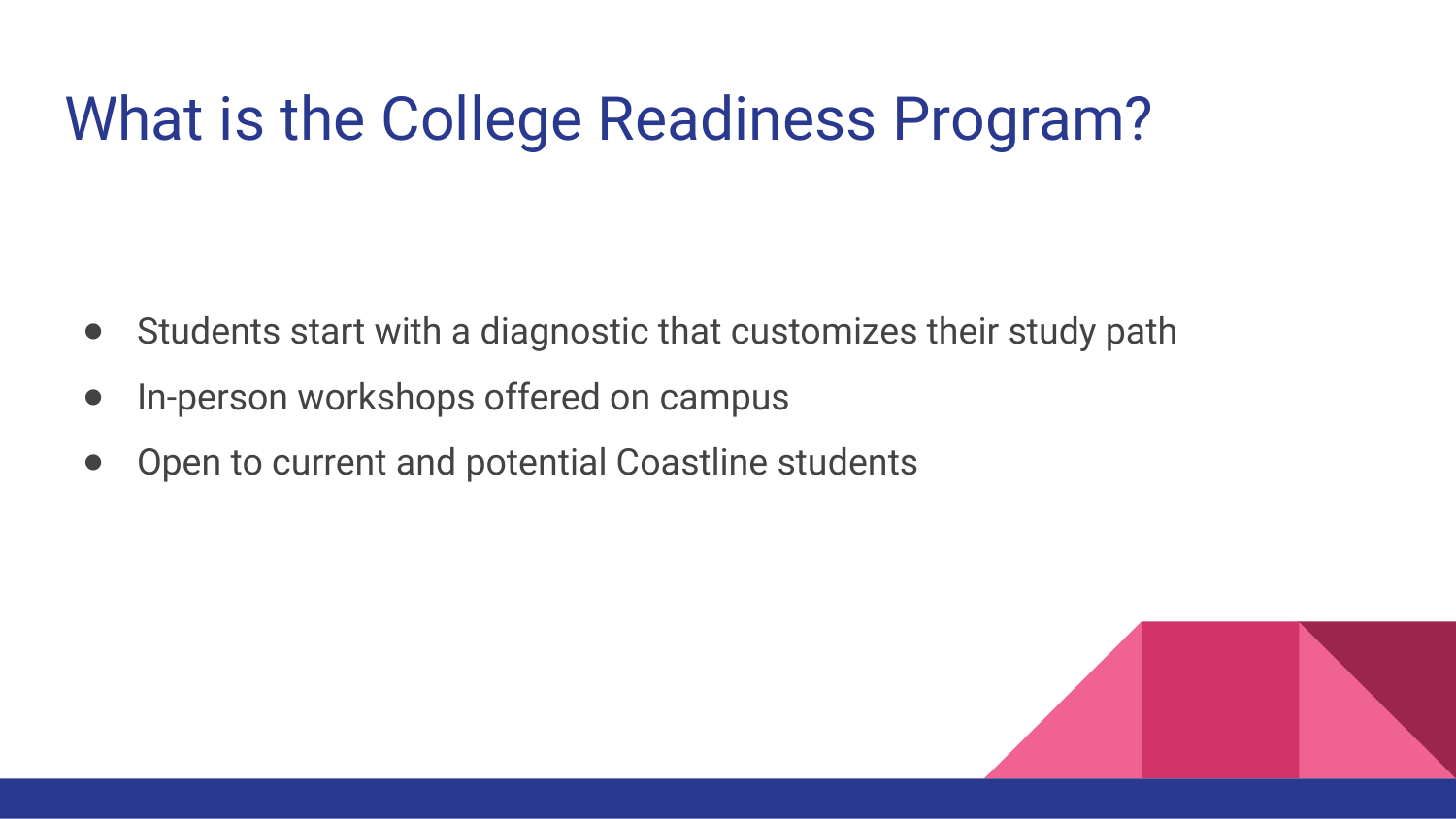

# What is the College Readiness Program?

Students start with a diagnostic that customizes their study path
In-person workshops offered on campus
Open to current and potential Coastline students